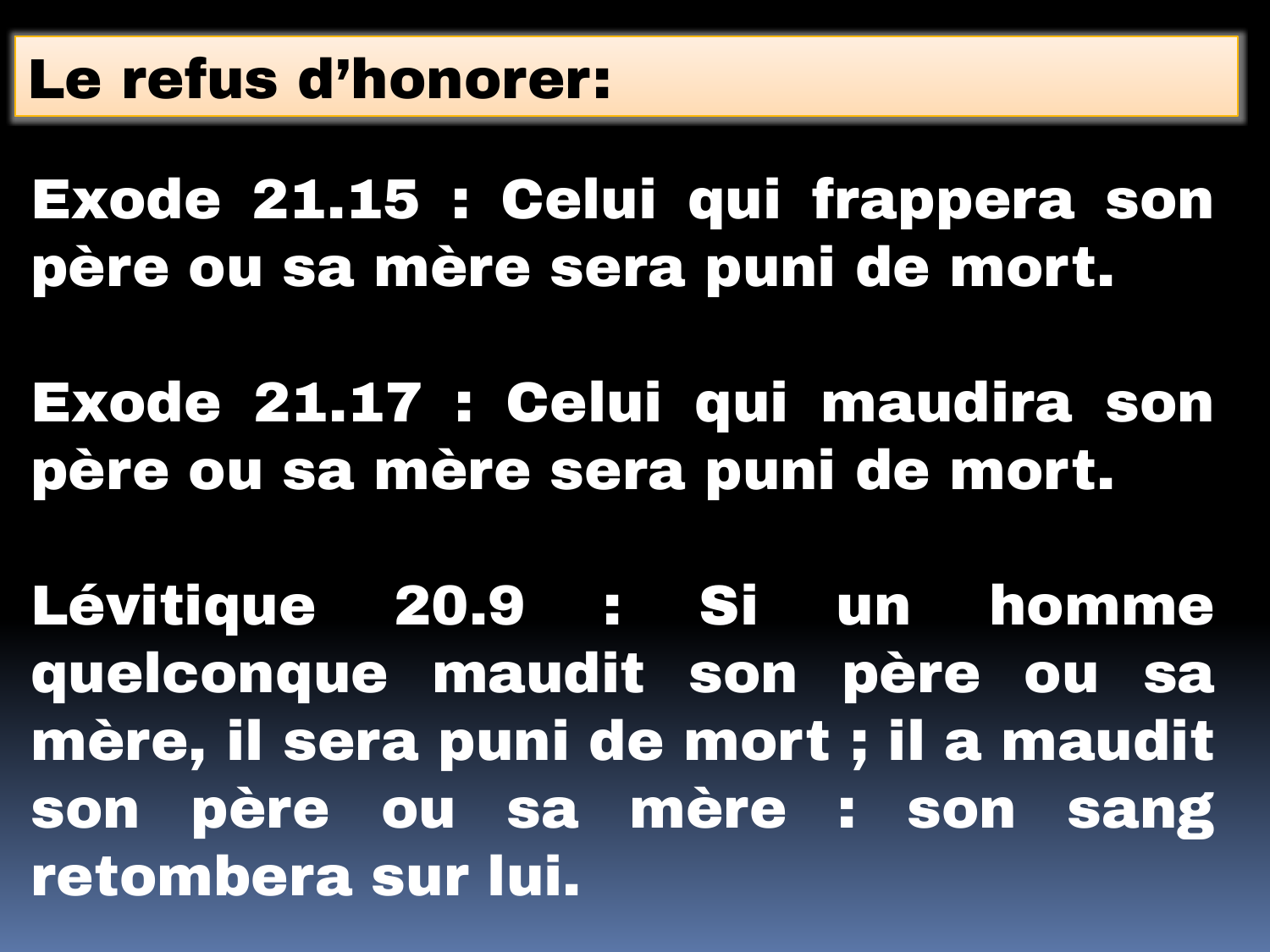

Le refus d’honorer:
Exode 21.15 : Celui qui frappera son père ou sa mère sera puni de mort.

Exode 21.17 : Celui qui maudira son père ou sa mère sera puni de mort.

Lévitique 20.9 : Si un homme quelconque maudit son père ou sa mère, il sera puni de mort ; il a maudit son père ou sa mère : son sang retombera sur lui.